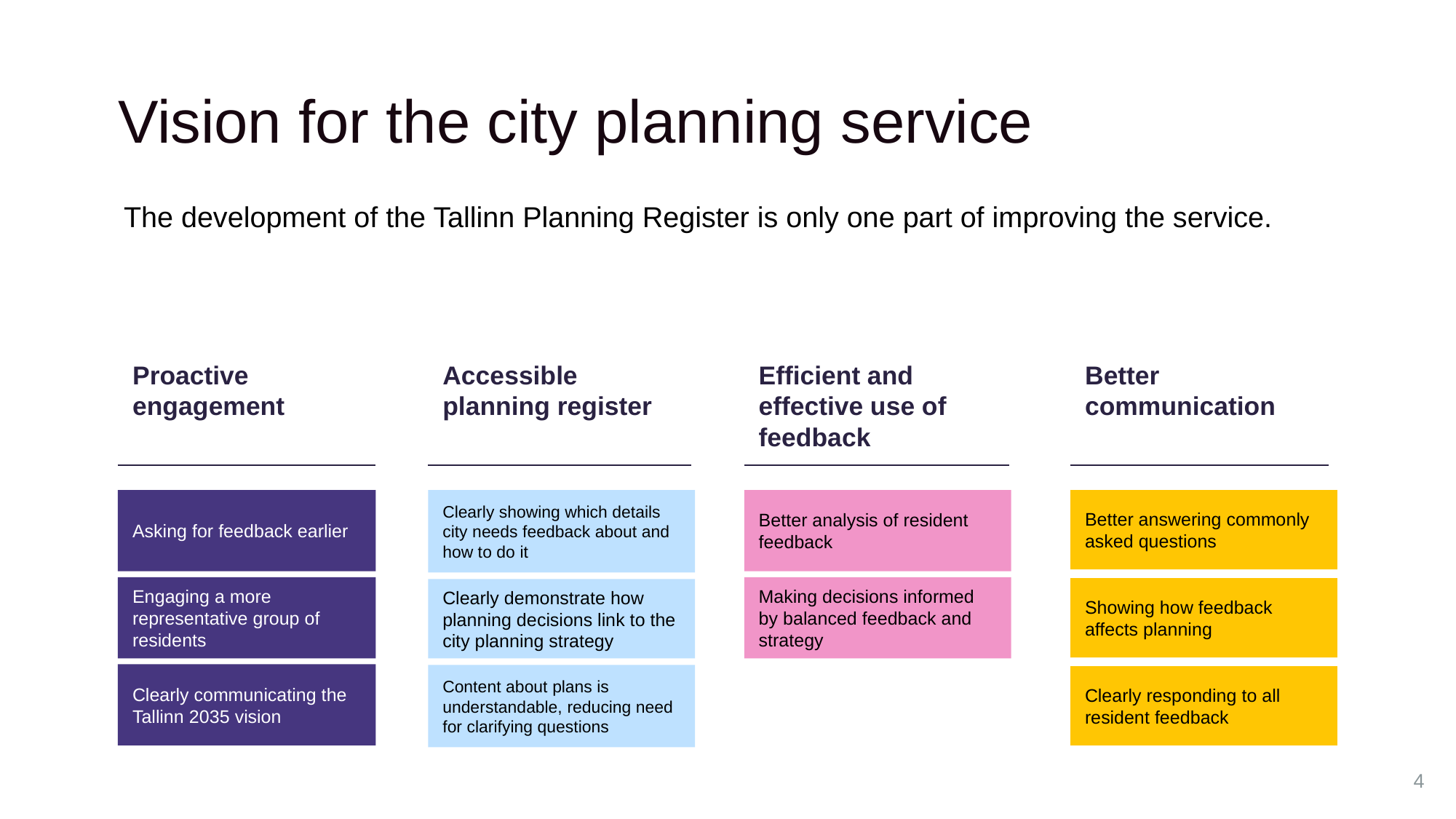

Vision for the city planning service
The development of the Tallinn Planning Register is only one part of improving the service.

Proactive engagement
Accessible planning register
Efficient and effective use of feedback
Better communication
Asking for feedback earlier
Clearly showing which details city needs feedback about and how to do it
Better analysis of resident feedback
Better answering commonly asked questions
Engaging a more representative group of residents
Making decisions informed by balanced feedback and strategy
Showing how feedback affects planning
Clearly demonstrate how planning decisions link to the city planning strategy
Clearly communicating the Tallinn 2035 vision
Content about plans is understandable, reducing need for clarifying questions
Clearly responding to all resident feedback